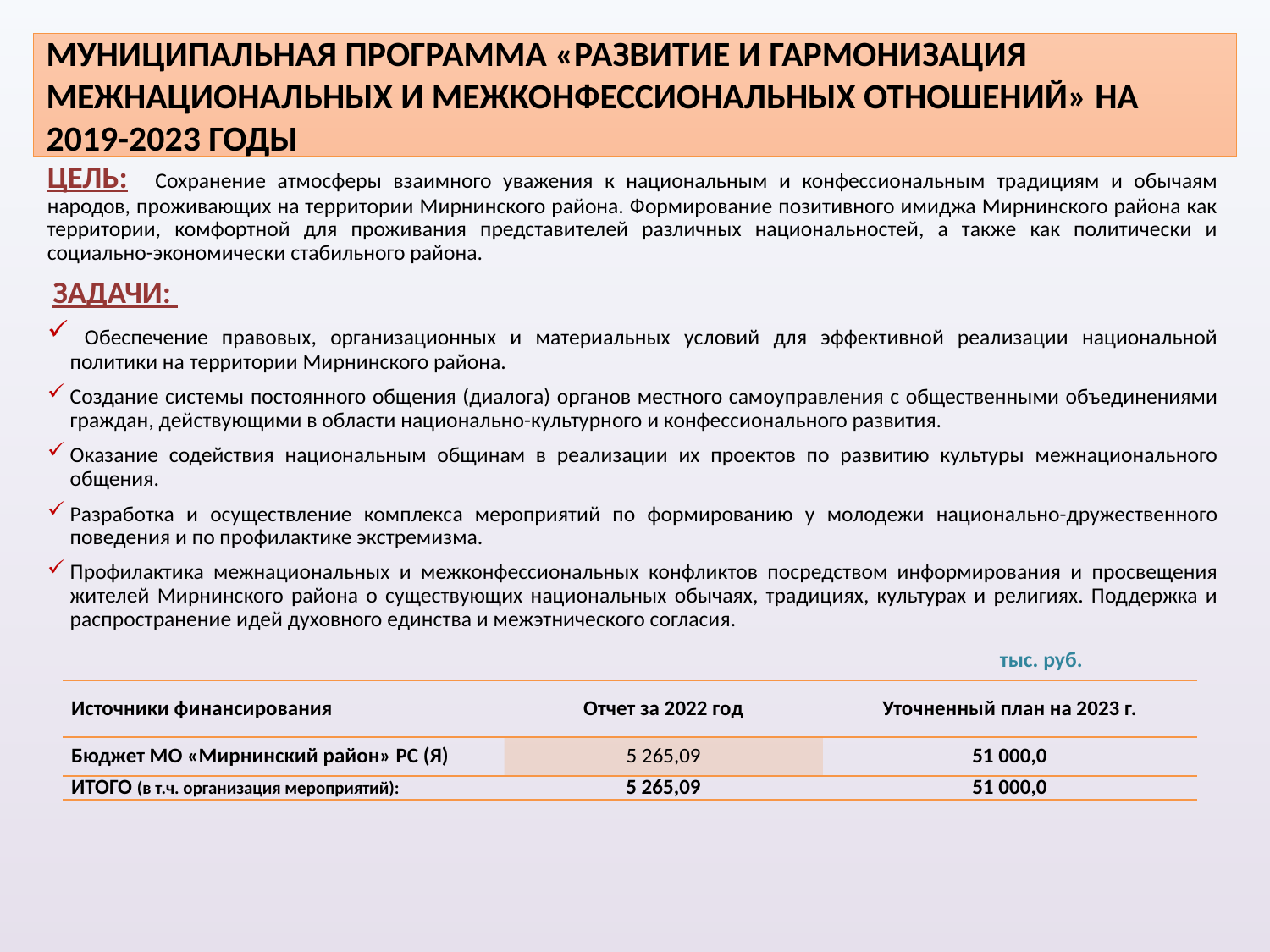

# МУНИЦИПАЛЬНАЯ ПРОГРАММА «РАЗВИТИЕ И ГАРМОНИЗАЦИЯ МЕЖНАЦИОНАЛЬНЫХ И МЕЖКОНФЕССИОНАЛЬНЫХ ОТНОШЕНИЙ» НА 2019-2023 ГОДЫ
ЦЕЛЬ:  Сохранение атмосферы взаимного уважения к национальным и конфессиональным традициям и обычаям народов, проживающих на территории Мирнинского района. Формирование позитивного имиджа Мирнинского района как территории, комфортной для проживания представителей различных национальностей, а также как политически и социально-экономически стабильного района.
 ЗАДАЧИ:
 Обеспечение правовых, организационных и материальных условий для эффективной реализации национальной политики на территории Мирнинского района.
Создание системы постоянного общения (диалога) органов местного самоуправления с общественными объединениями граждан, действующими в области национально-культурного и конфессионального развития.
Оказание содействия национальным общинам в реализации их проектов по развитию культуры межнационального общения.
Разработка и осуществление комплекса мероприятий по формированию у молодежи национально-дружественного поведения и по профилактике экстремизма.
Профилактика межнациональных и межконфессиональных конфликтов посредством информирования и просвещения жителей Мирнинского района о существующих национальных обычаях, традициях, культурах и религиях. Поддержка и распространение идей духовного единства и межэтнического согласия.
                                                                                                                                                      тыс. руб.
| Источники финансирования | Отчет за 2022 год | Уточненный план на 2023 г. |
| --- | --- | --- |
| Бюджет МО «Мирнинский район» РС (Я) | 5 265,09 | 51 000,0 |
| ИТОГО (в т.ч. организация мероприятий): | 5 265,09 | 51 000,0 |